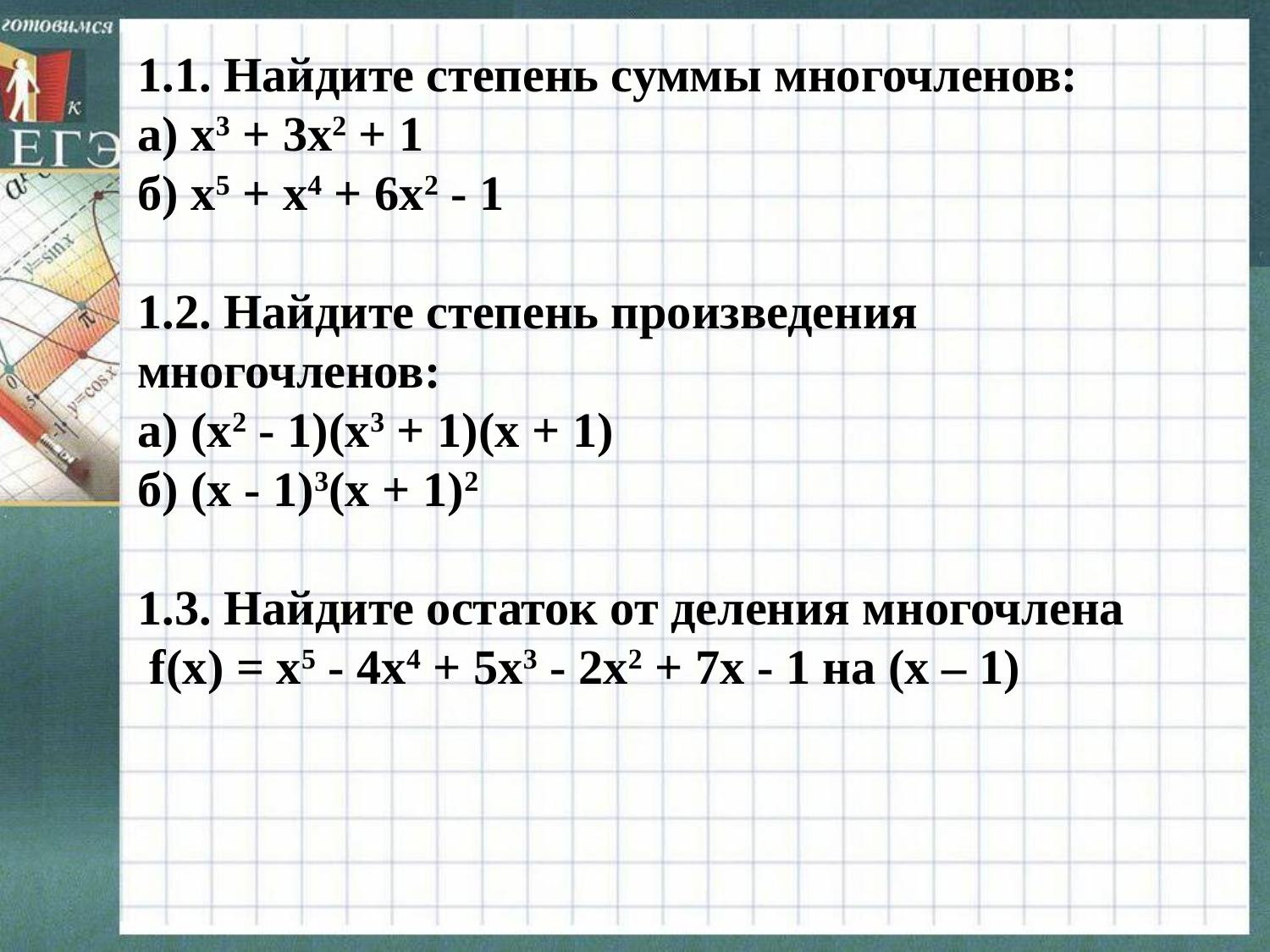

1.1. Найдите степень суммы многочленов:
а) х3 + 3х2 + 1
б) х5 + х4 + 6х2 - 1

1.2. Найдите степень произведения многочленов:
а) (х2 - 1)(х3 + 1)(х + 1)
б) (х - 1)3(х + 1)2

1.3. Найдите остаток от деления многочлена
 f(x) = х5 - 4х4 + 5х3 - 2х2 + 7х - 1 на (х – 1)